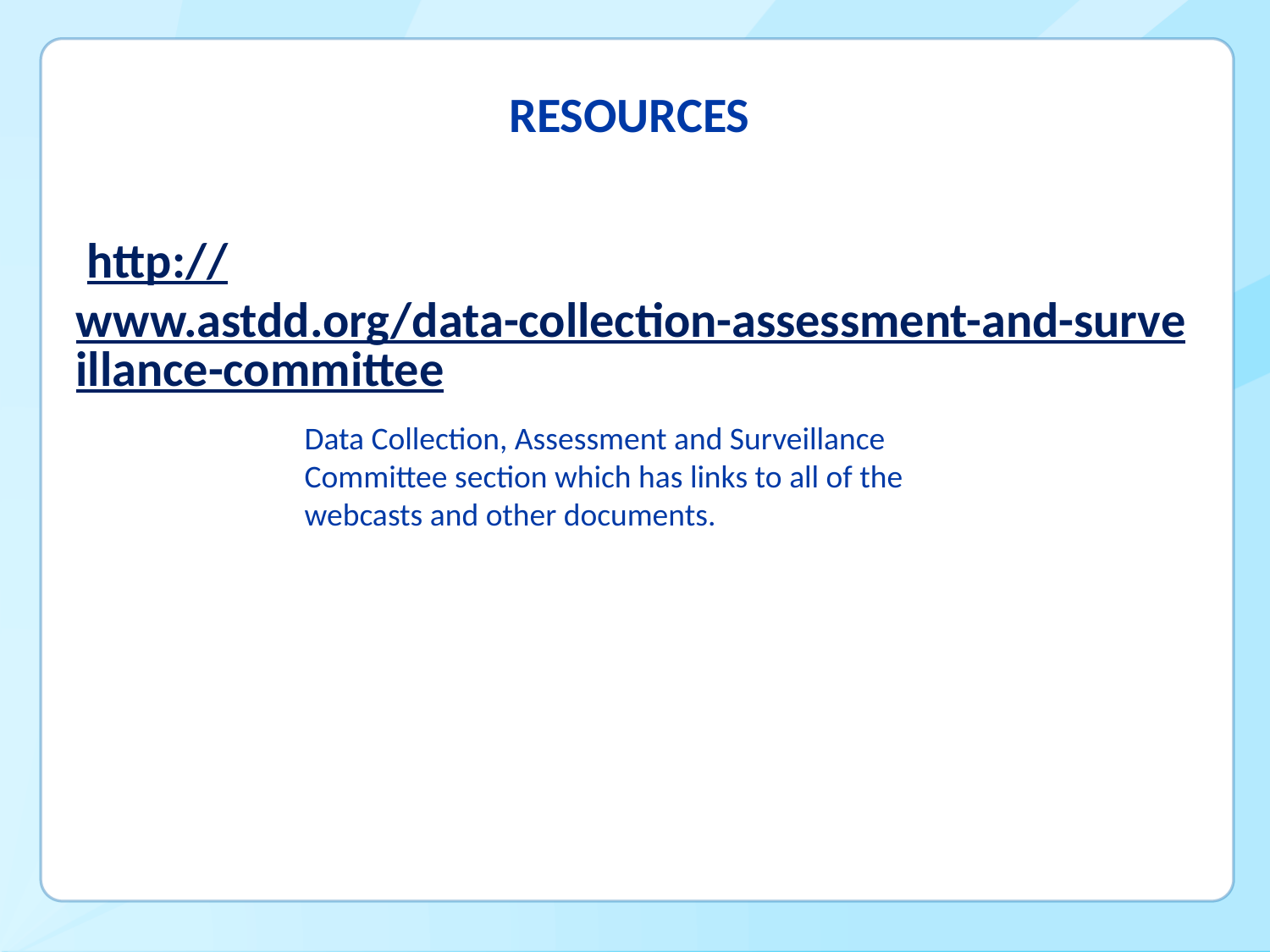

# RESOURCES
 http://www.astdd.org/data-collection-assessment-and-surveillance-committee

Data Collection, Assessment and Surveillance Committee section which has links to all of the webcasts and other documents.